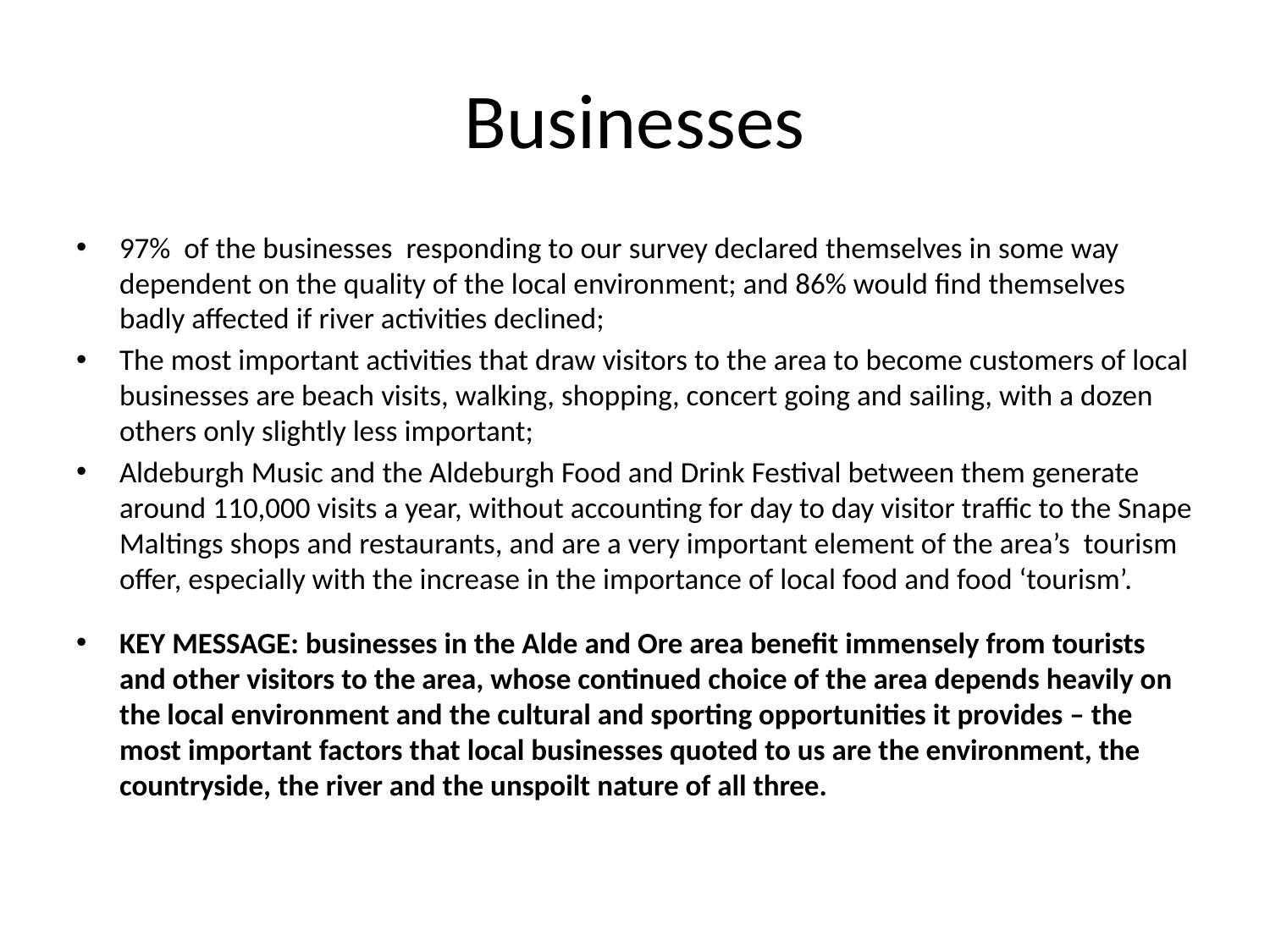

# Businesses
97%  of the businesses  responding to our survey declared themselves in some way dependent on the quality of the local environment; and 86% would find themselves badly affected if river activities declined;
The most important activities that draw visitors to the area to become customers of local businesses are beach visits, walking, shopping, concert going and sailing, with a dozen others only slightly less important;
Aldeburgh Music and the Aldeburgh Food and Drink Festival between them generate around 110,000 visits a year, without accounting for day to day visitor traffic to the Snape Maltings shops and restaurants, and are a very important element of the area’s  tourism offer, especially with the increase in the importance of local food and food ‘tourism’.

KEY MESSAGE: businesses in the Alde and Ore area benefit immensely from tourists and other visitors to the area, whose continued choice of the area depends heavily on the local environment and the cultural and sporting opportunities it provides – the most important factors that local businesses quoted to us are the environment, the countryside, the river and the unspoilt nature of all three.